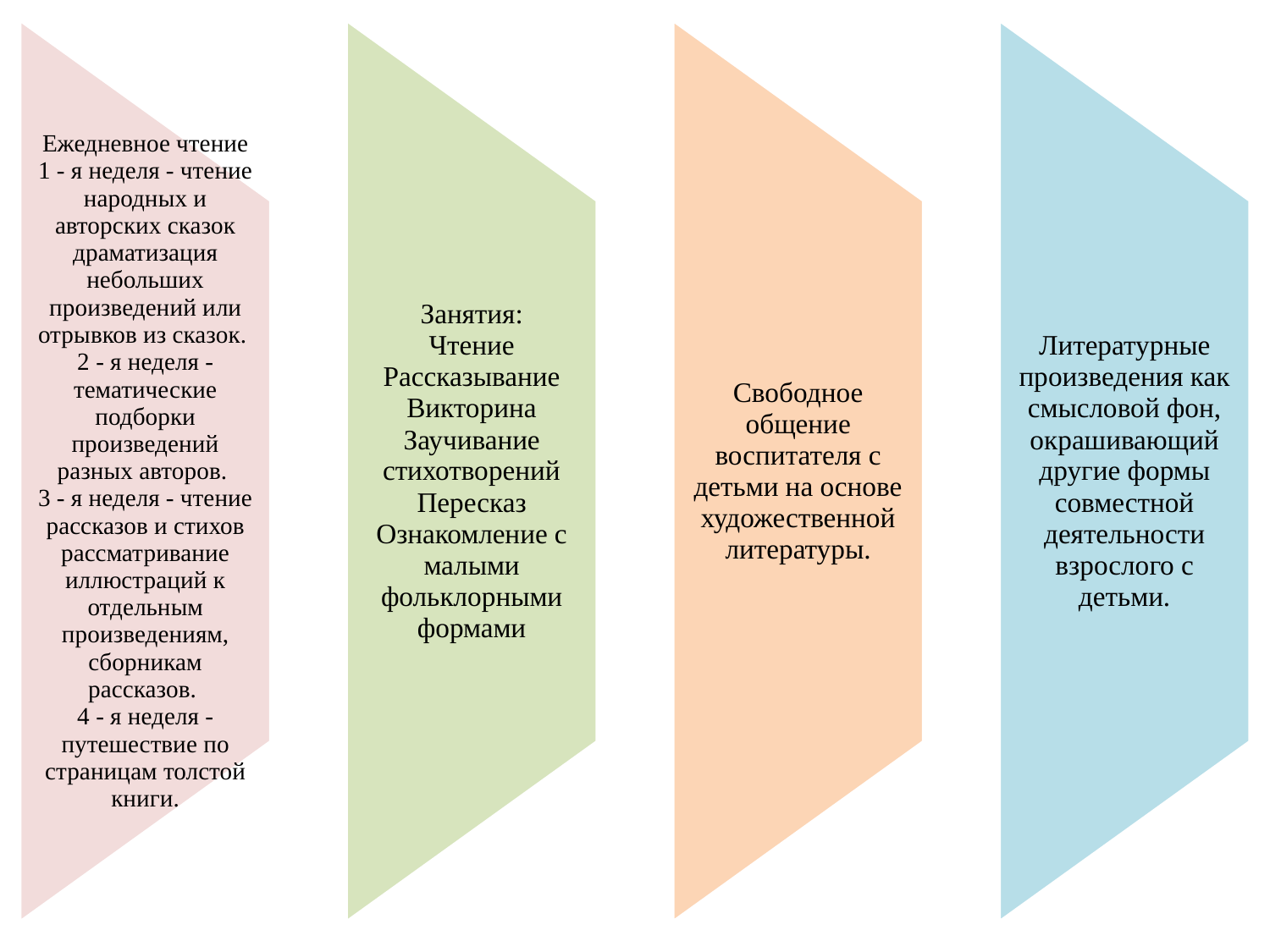

Ежедневное чтение
1 - я неделя - чтение народных и авторских сказок драматизация небольших произведений или отрывков из сказок.
2 - я неделя - тематические подборки произведений разных авторов.
3 - я неделя - чтение рассказов и стихов рассматривание иллюстраций к отдельным произведениям, сборникам рассказов.
4 - я неделя - путешествие по страницам толстой книги.
Занятия:
Чтение
Рассказывание
Викторина
Заучивание стихотворений
Пересказ
Ознакомление с малыми фольклорными формами
Свободное общение воспитателя с детьми на основе художественной литературы.
Литературные произведения как смысловой фон, окрашивающий другие формы совместной деятельности взрослого с детьми.